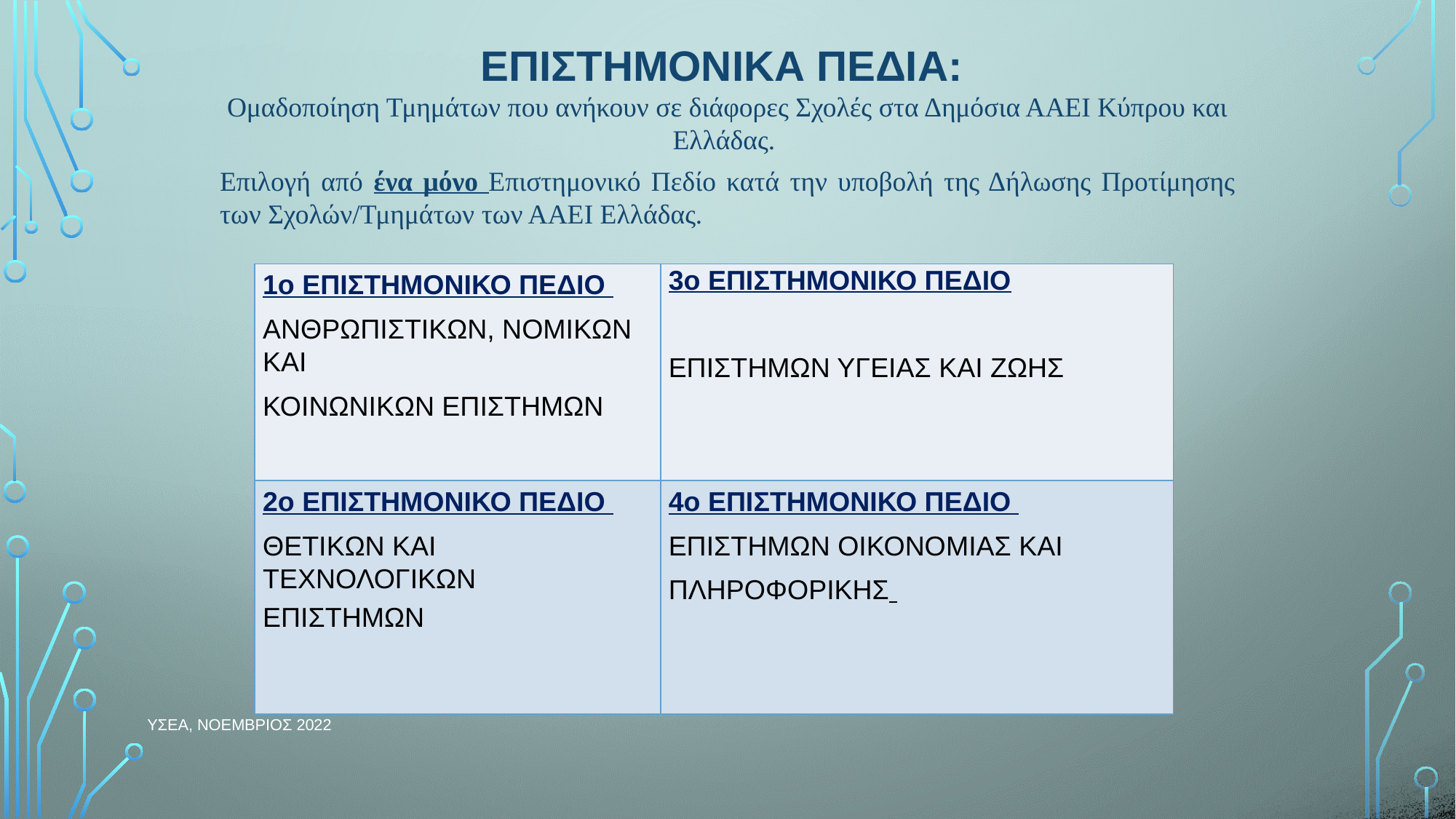

ΕΠΙΣΤΗΜΟΝΙΚΑ ΠΕΔΙΑ:
Ομαδοποίηση Τμημάτων που ανήκουν σε διάφορες Σχολές στα Δημόσια ΑΑΕΙ Κύπρου και Ελλάδας.
Επιλογή από ένα μόνο Επιστημονικό Πεδίο κατά την υποβολή της Δήλωσης Προτίμησης των Σχολών/Τμημάτων των ΑΑΕΙ Ελλάδας.
#
| 1ο ΕΠΙΣΤΗΜΟΝΙΚΟ ΠΕΔΙΟ ΑΝΘΡΩΠΙΣΤΙΚΩΝ, ΝΟΜΙΚΩΝ ΚΑΙ ΚΟΙΝΩΝΙΚΩΝ ΕΠΙΣΤΗΜΩΝ | 3ο ΕΠΙΣΤΗΜΟΝΙΚΟ ΠΕΔΙΟ ΕΠΙΣΤΗΜΩΝ ΥΓΕΙΑΣ ΚΑΙ ΖΩΗΣ |
| --- | --- |
| 2ο ΕΠΙΣΤΗΜΟΝΙΚΟ ΠΕΔΙΟ ΘΕΤΙΚΩΝ ΚΑΙ ΤΕΧΝΟΛΟΓΙΚΩΝ ΕΠΙΣΤΗΜΩΝ | 4ο ΕΠΙΣΤΗΜΟΝΙΚΟ ΠΕΔΙΟ ΕΠΙΣΤΗΜΩΝ ΟΙΚΟΝΟΜΙΑΣ ΚΑΙ ΠΛΗΡΟΦΟΡΙΚΗΣ |
ΥΣΕΑ, ΝΟΕΜΒΡΙΟΣ 2022